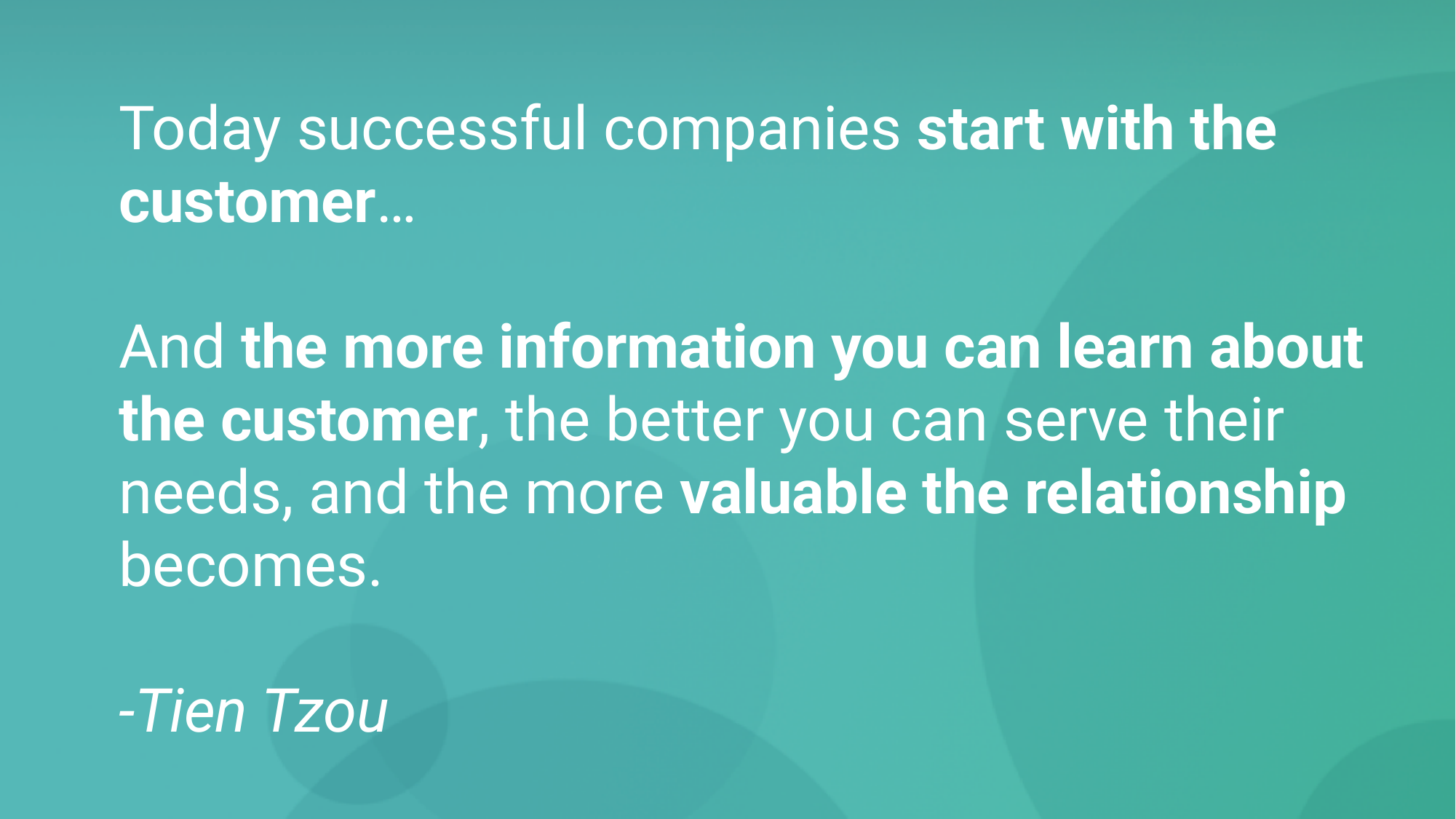

Today successful companies start with the customer…

And the more information you can learn about the customer, the better you can serve their needs, and the more valuable the relationship becomes.

-Tien Tzou